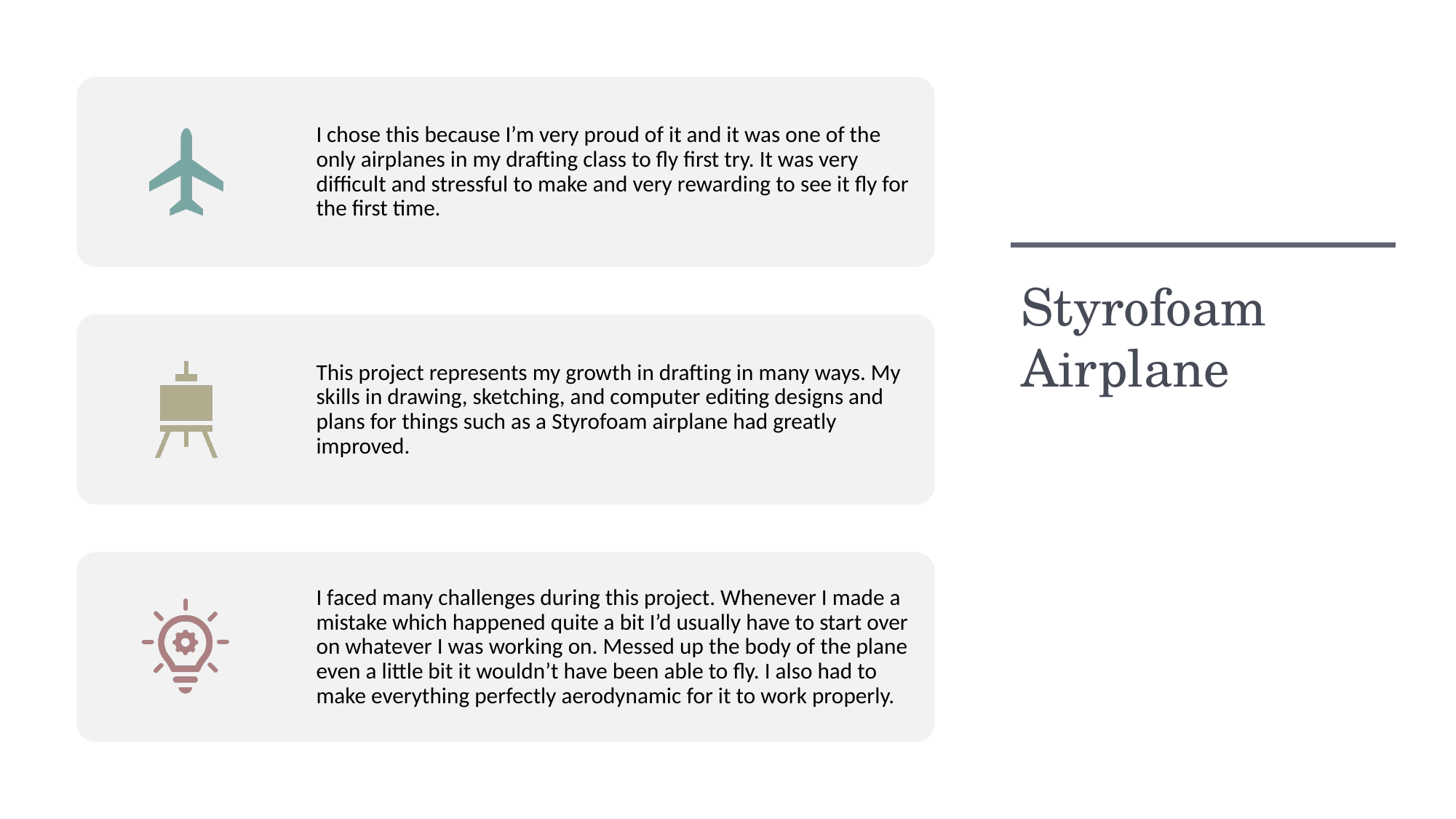

I chose this because I’m very proud of it and it was one of the only airplanes in my drafting class to fly first try. It was very difficult and stressful to make and very rewarding to see it fly for the first time.
This project represents my growth in drafting in many ways. My skills in drawing, sketching, and computer editing designs and plans for things such as a Styrofoam airplane had greatly improved.
I faced many challenges during this project. Whenever I made a mistake which happened quite a bit I’d usually have to start over on whatever I was working on. Messed up the body of the plane even a little bit it wouldn’t have been able to fly. I also had to make everything perfectly aerodynamic for it to work properly.
# Styrofoam Airplane